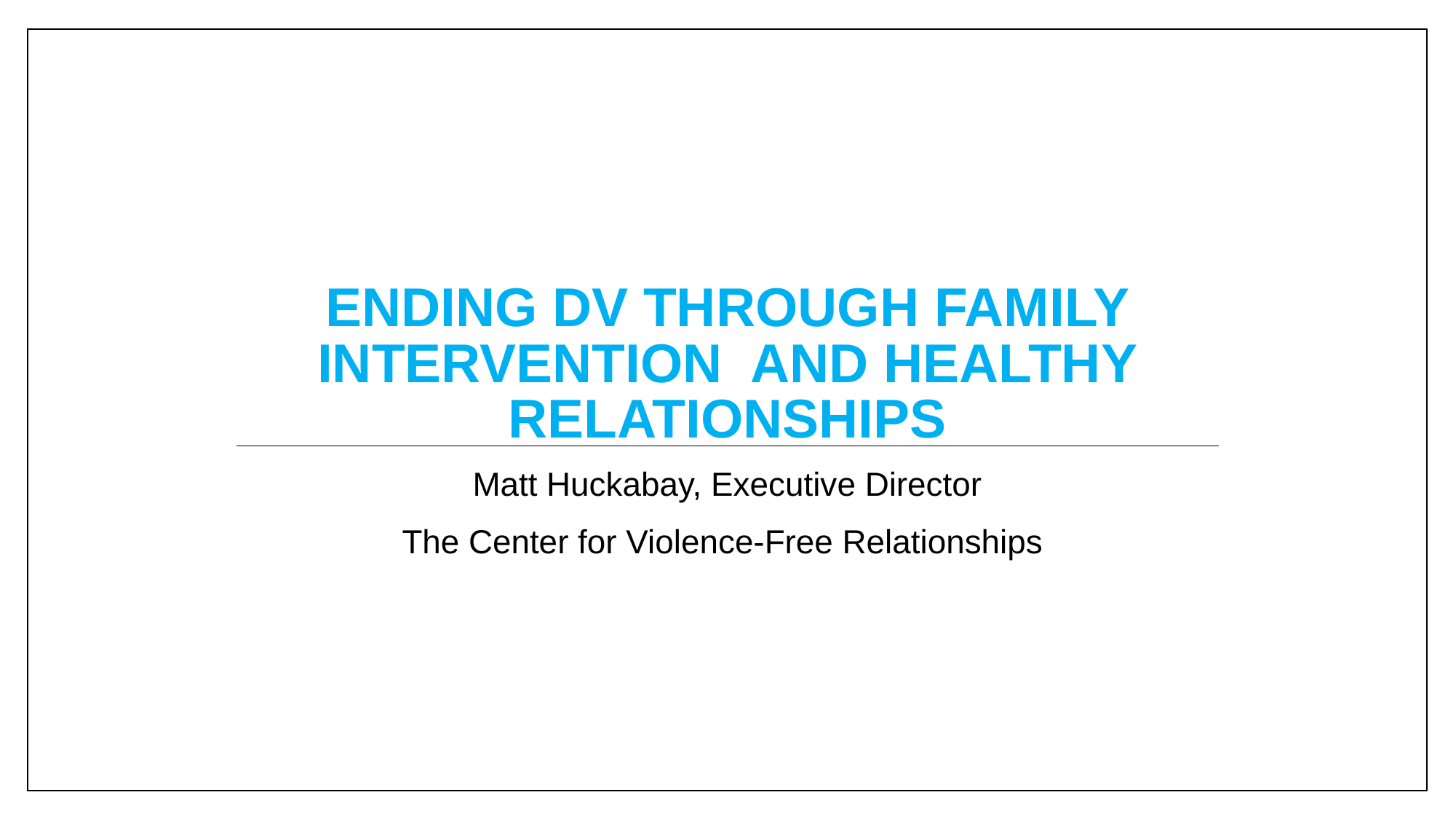

# Ending DV through Family Intervention  and Healthy Relationships
Matt Huckabay, Executive Director
The Center for Violence-Free Relationships